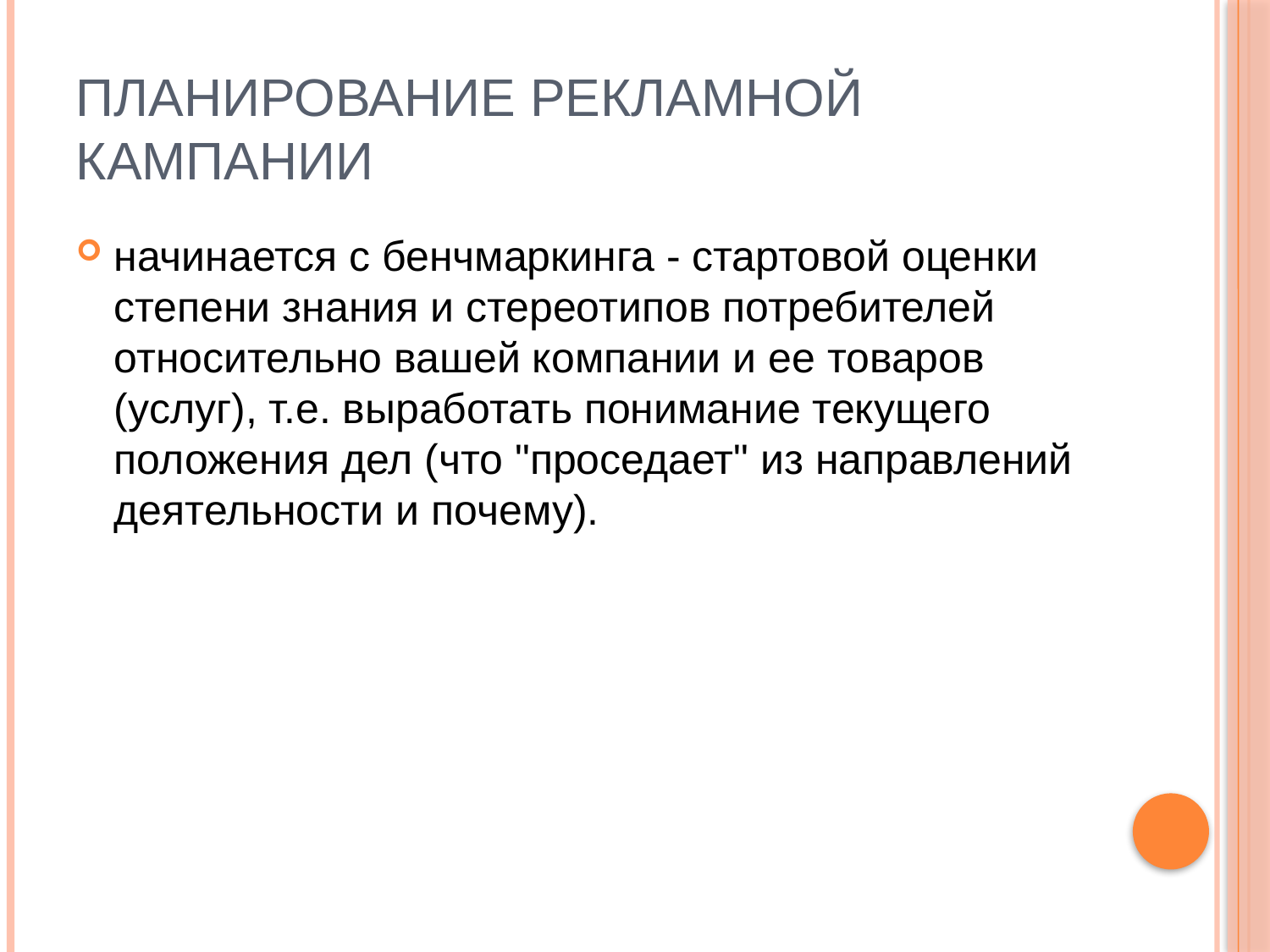

# Планирование рекламной кампании
начинается с бенчмаркинга - стартовой оценки степени знания и стереотипов потребителей относительно вашей компании и ее товаров (услуг), т.е. выработать понимание текущего положения дел (что "проседает" из направлений деятельности и почему).